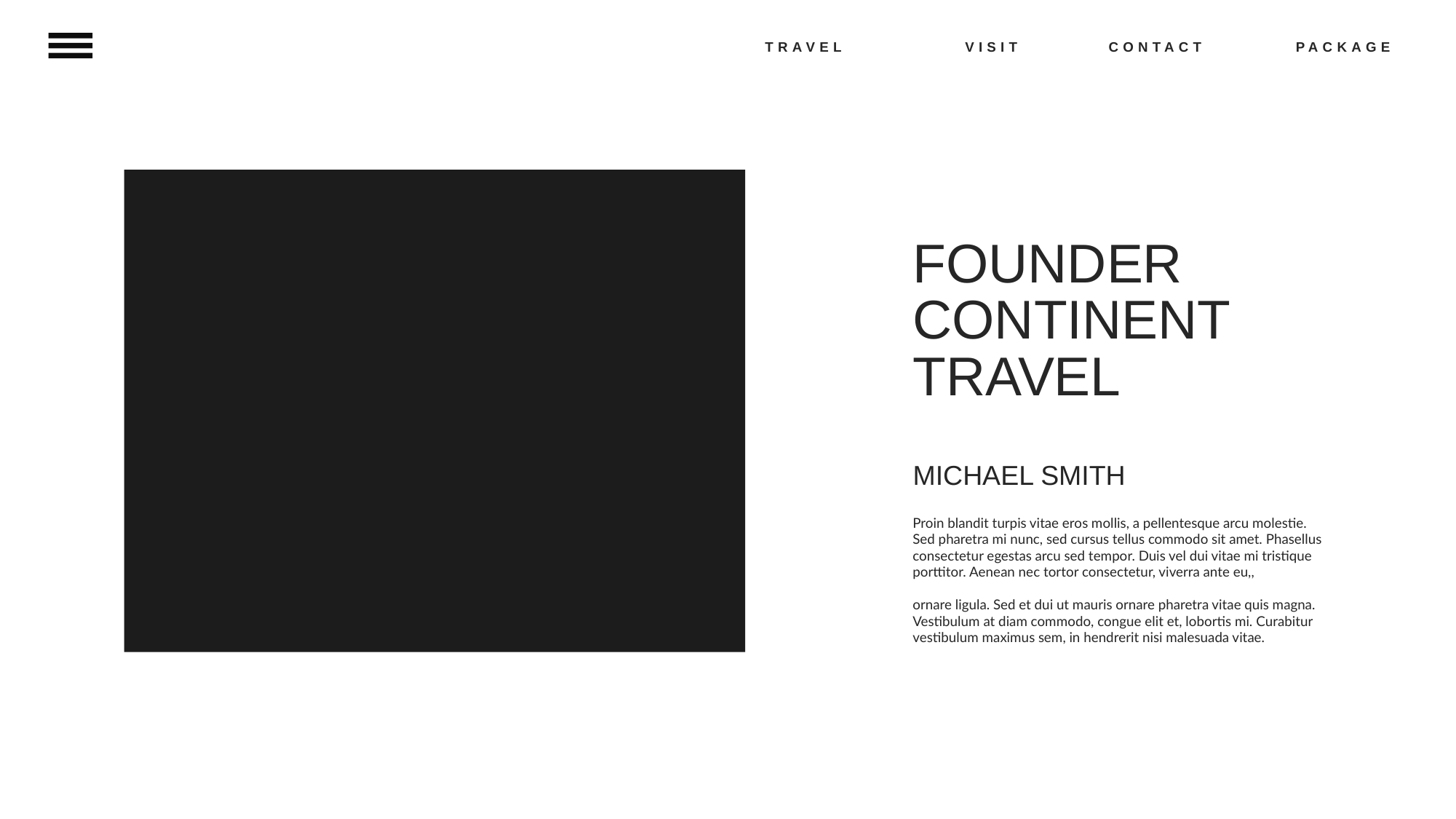

TRAVEL
VISIT
CONTACT
PACKAGE

FOUNDER
CONTINENT
TRAVEL
MICHAEL SMITH
Proin blandit turpis vitae eros mollis, a pellentesque arcu molestie. Sed pharetra mi nunc, sed cursus tellus commodo sit amet. Phasellus consectetur egestas arcu sed tempor. Duis vel dui vitae mi tristique porttitor. Aenean nec tortor consectetur, viverra ante eu,,

ornare ligula. Sed et dui ut mauris ornare pharetra vitae quis magna. Vestibulum at diam commodo, congue elit et, lobortis mi. Curabitur vestibulum maximus sem, in hendrerit nisi malesuada vitae.